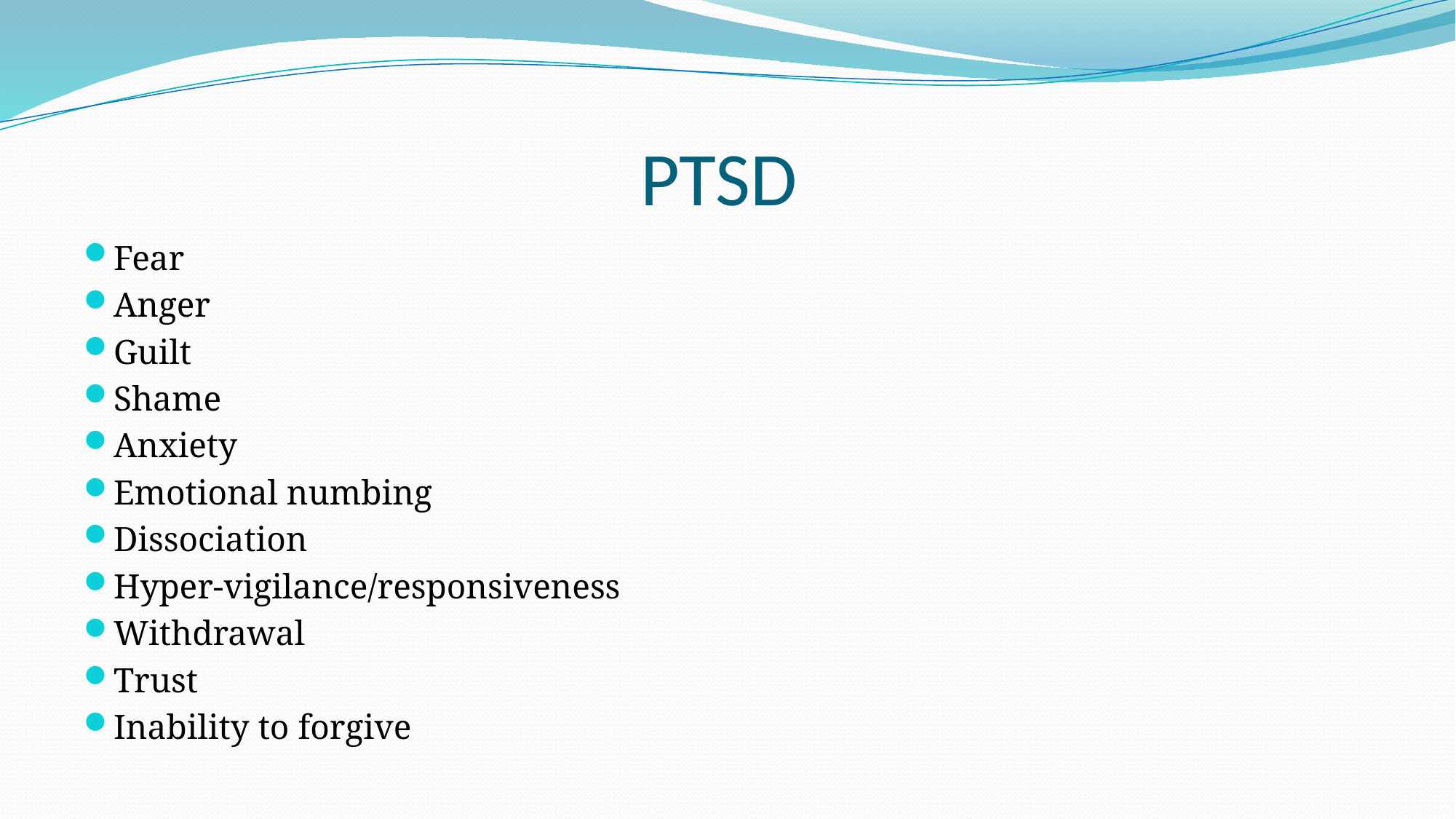

# PTSD
Fear
Anger
Guilt
Shame
Anxiety
Emotional numbing
Dissociation
Hyper-vigilance/responsiveness
Withdrawal
Trust
Inability to forgive